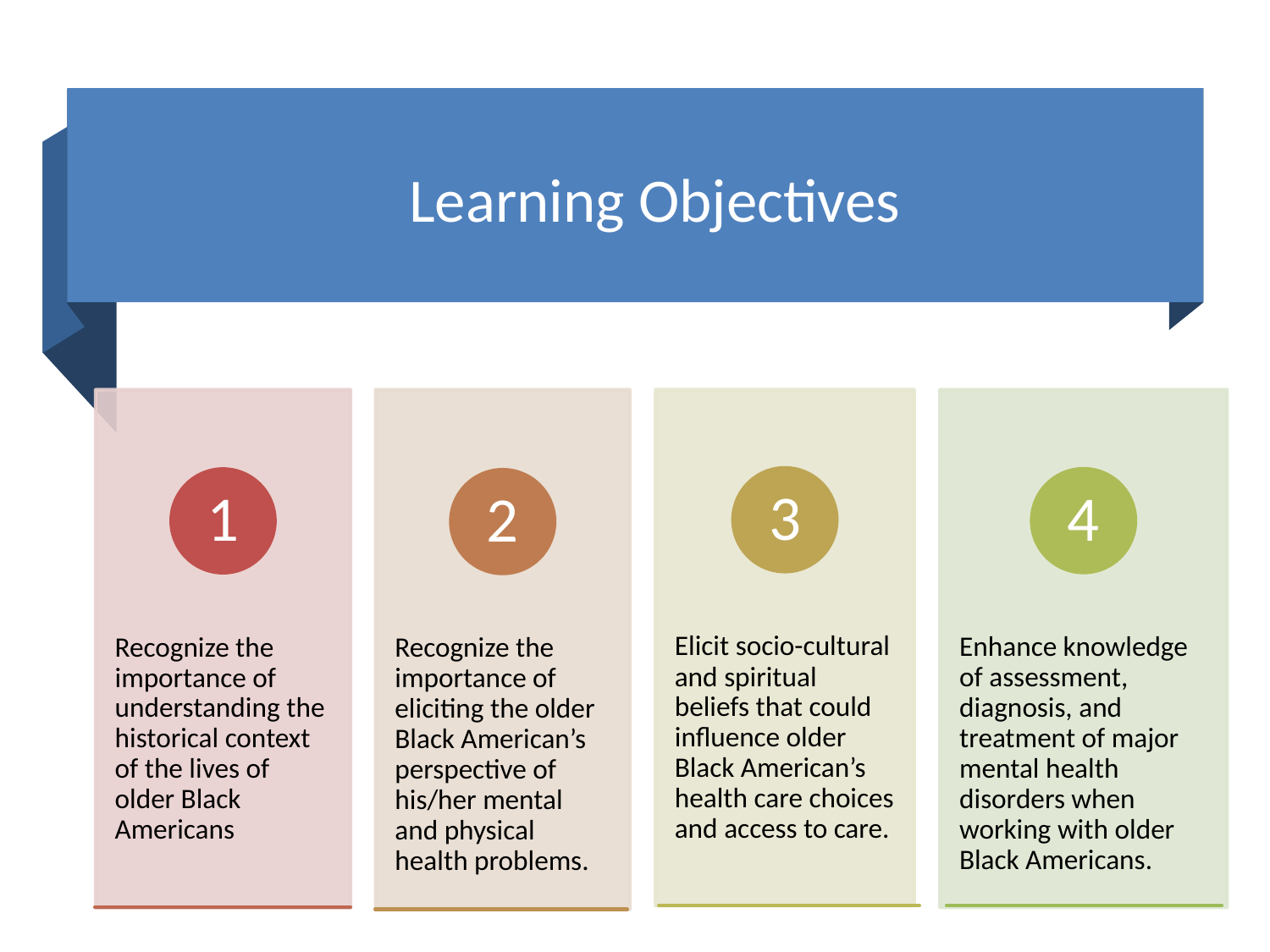

# Learning Objectives
Recognize the importance of understanding the historical context of the lives of older Black Americans
1
Recognize the importance of eliciting the older Black American’s perspective of his/her mental and physical health problems.
2
Elicit socio-cultural and spiritual beliefs that could influence older Black American’s health care choices and access to care.
3
Enhance knowledge of assessment, diagnosis, and treatment of major mental health disorders when working with older Black Americans.
4